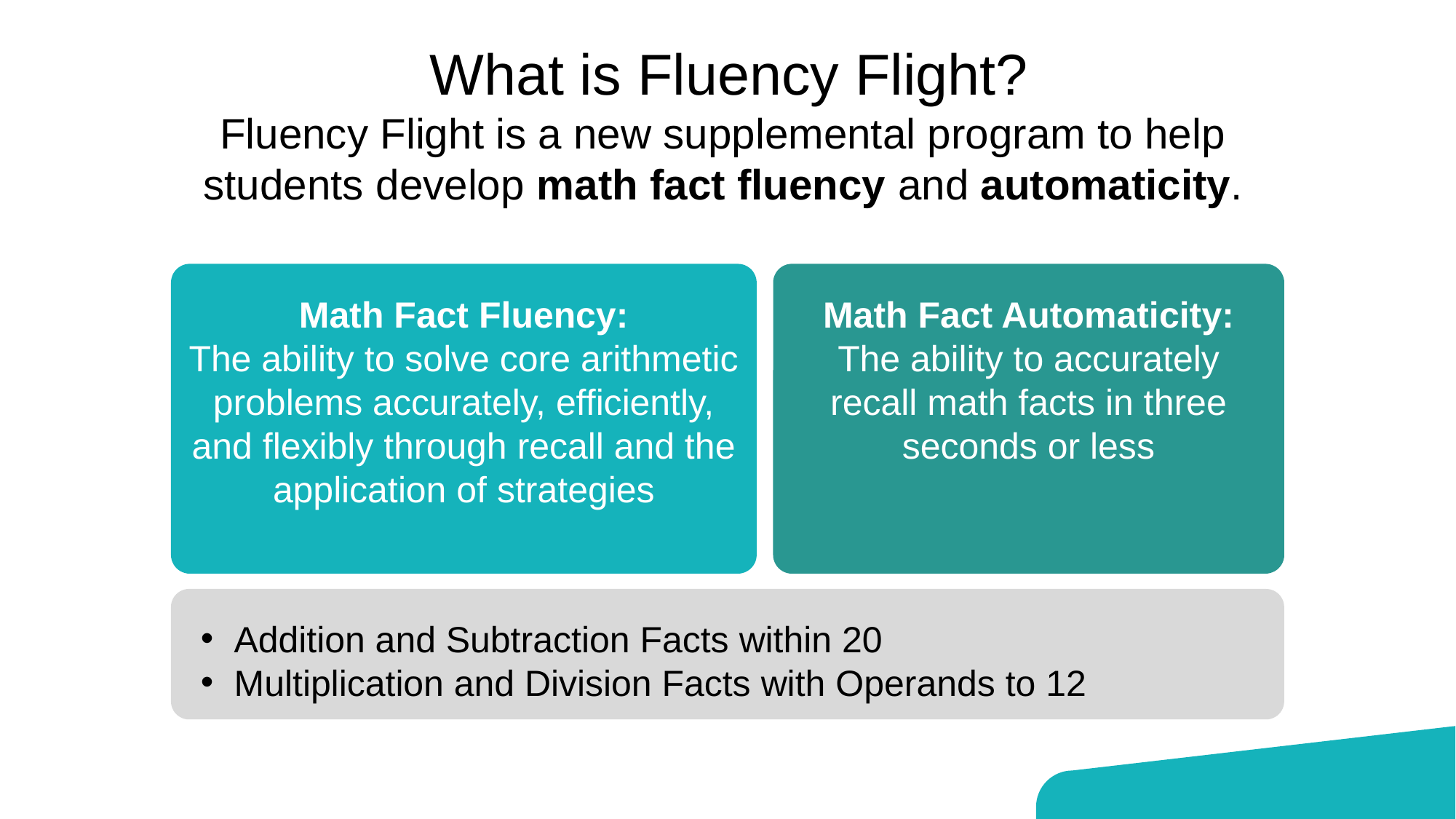

# What is Fluency Flight? Fluency Flight is a new supplemental program to help students develop math fact fluency and automaticity.
Math Fact Fluency:
The ability to solve core arithmetic problems accurately, efficiently, and flexibly through recall and the application of strategies
Math Fact Automaticity:
The ability to accurately recall math facts in three seconds or less
Addition and Subtraction Facts within 20
Multiplication and Division Facts with Operands to 12